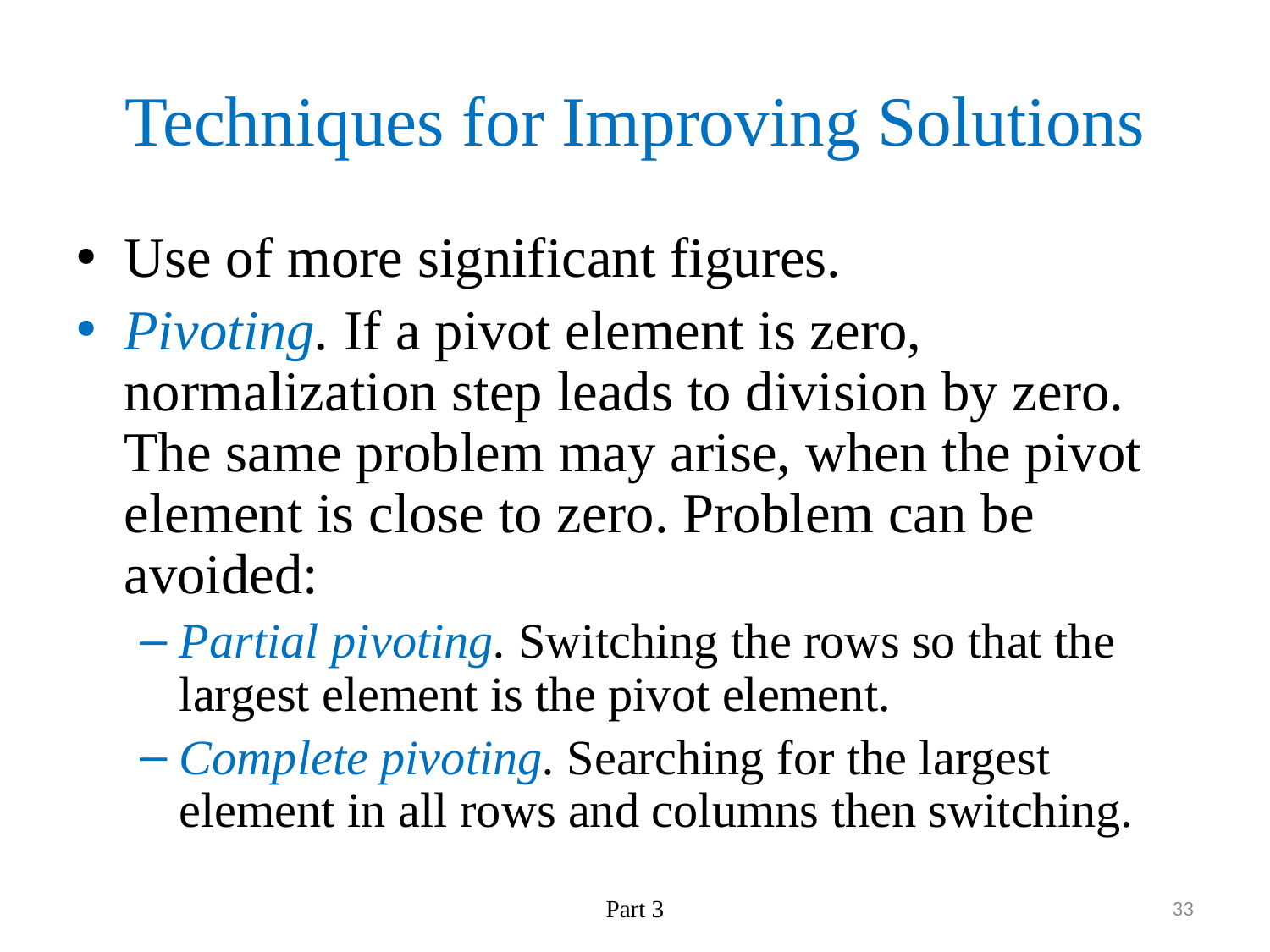

# Techniques for Improving Solutions
Use of more significant figures.
Pivoting. If a pivot element is zero, normalization step leads to division by zero. The same problem may arise, when the pivot element is close to zero. Problem can be avoided:
Partial pivoting. Switching the rows so that the largest element is the pivot element.
Complete pivoting. Searching for the largest element in all rows and columns then switching.
Part 3
33